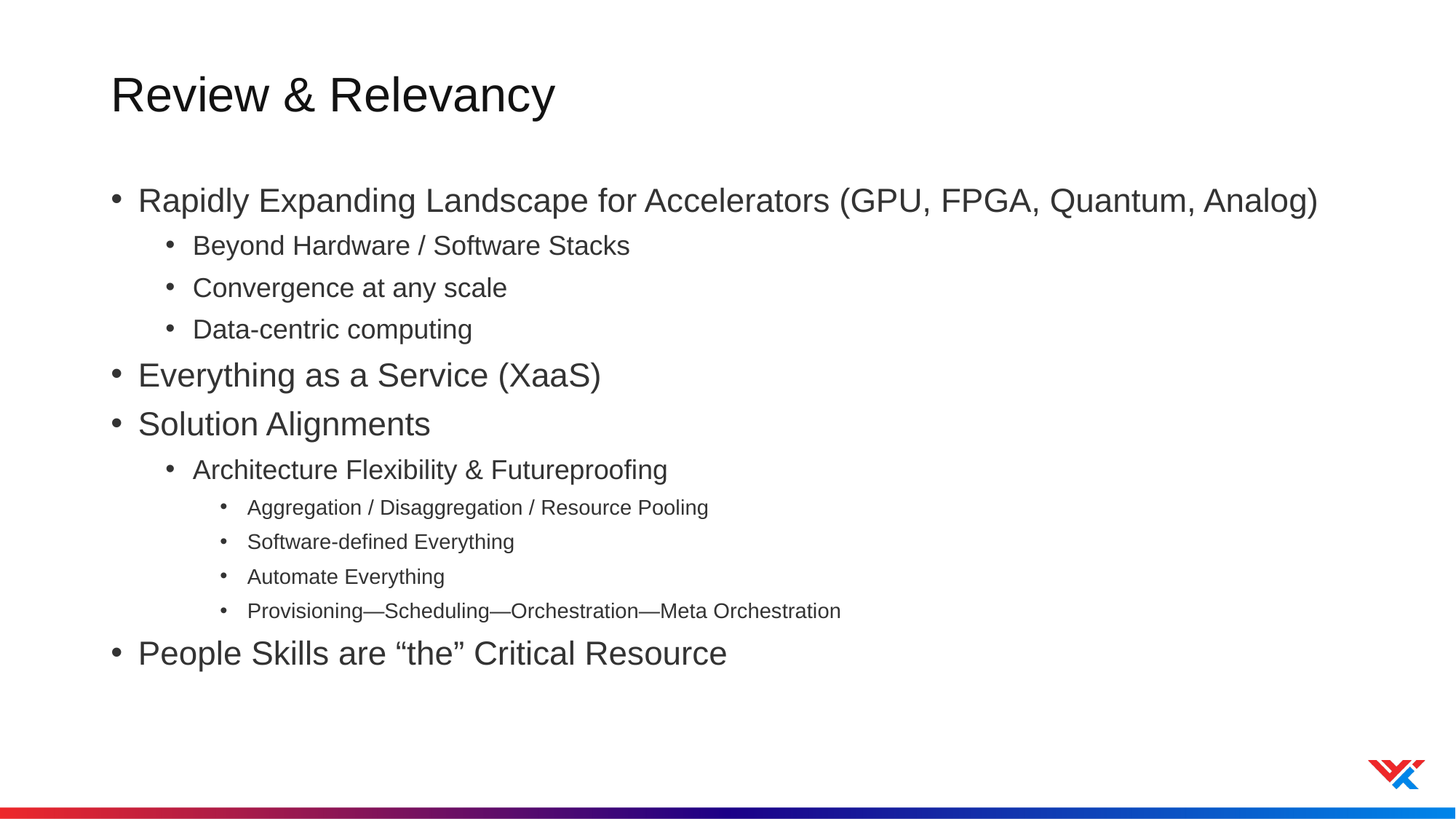

# Review & Relevancy
Rapidly Expanding Landscape for Accelerators (GPU, FPGA, Quantum, Analog)
Beyond Hardware / Software Stacks
Convergence at any scale
Data-centric computing
Everything as a Service (XaaS)
Solution Alignments
Architecture Flexibility & Futureproofing
Aggregation / Disaggregation / Resource Pooling
Software-defined Everything
Automate Everything
Provisioning—Scheduling—Orchestration—Meta Orchestration
People Skills are “the” Critical Resource